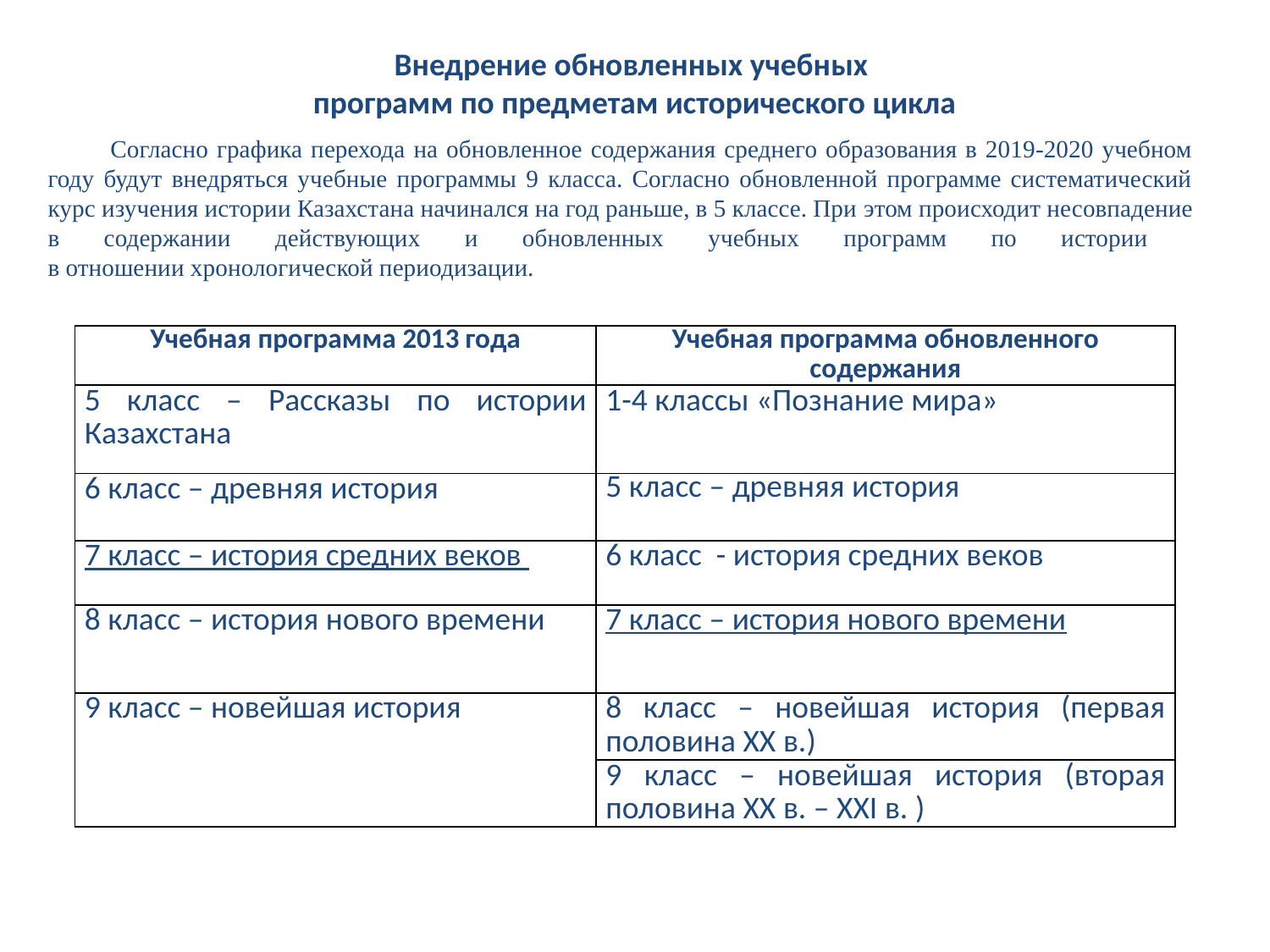

# Внедрение обновленных учебных программ по предметам исторического цикла
Согласно графика перехода на обновленное содержания среднего образования в 2019-2020 учебном году будут внедряться учебные программы 9 класса. Согласно обновленной программе систематический курс изучения истории Казахстана начинался на год раньше, в 5 классе. При этом происходит несовпадение в содержании действующих и обновленных учебных программ по истории
в отношении хронологической периодизации.
| Учебная программа 2013 года | Учебная программа обновленного содержания |
| --- | --- |
| 5 класс – Рассказы по истории Казахстана | 1-4 классы «Познание мира» |
| 6 класс – древняя история | 5 класс – древняя история |
| 7 класс – история средних веков | 6 класс - история средних веков |
| 8 класс – история нового времени | 7 класс – история нового времени |
| 9 класс – новейшая история | 8 класс – новейшая история (первая половина ХХ в.) |
|  | 9 класс – новейшая история (вторая половина ХХ в. – ХХI в. ) |